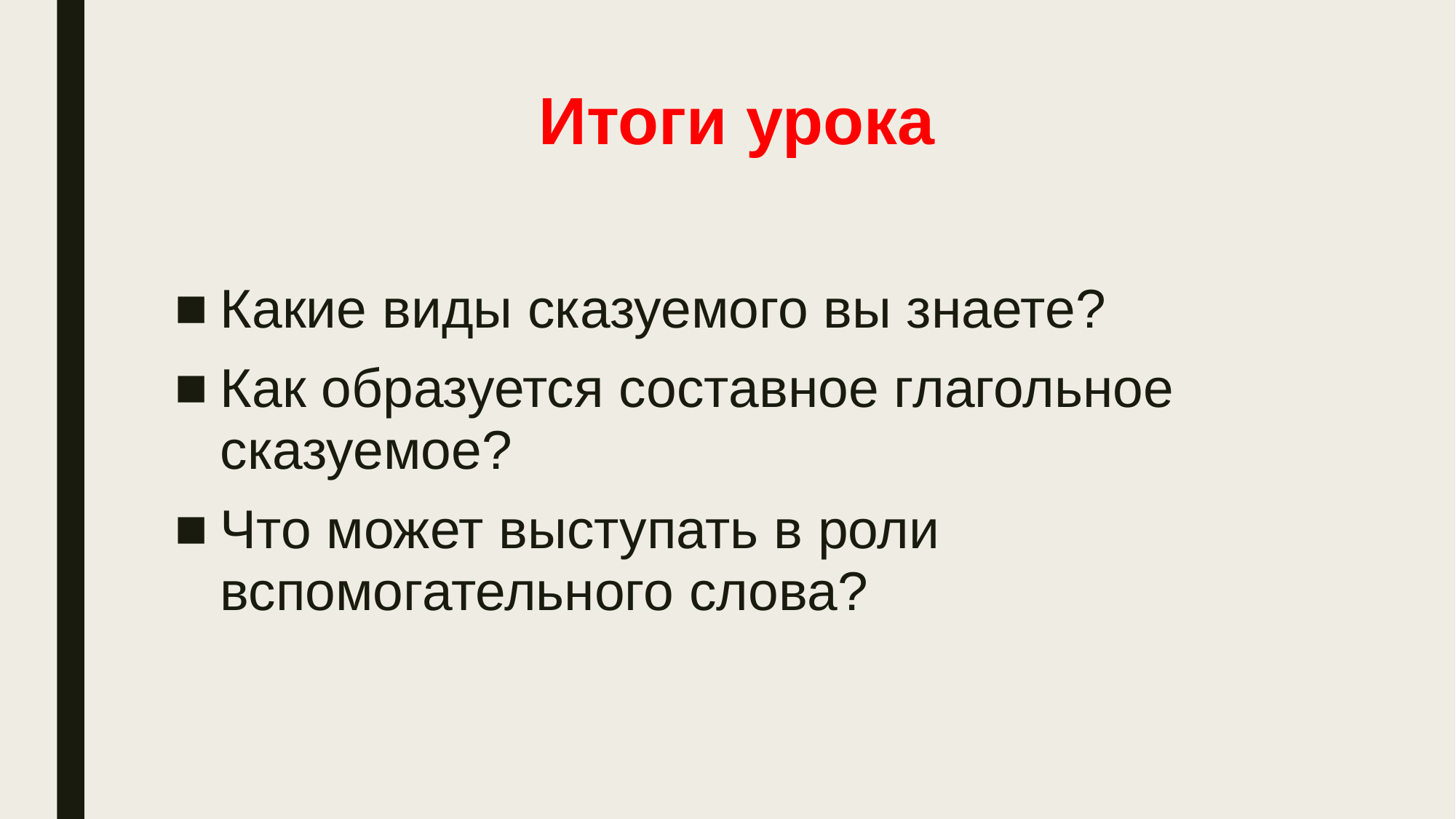

# Итоги урока
Какие виды сказуемого вы знаете?
Как образуется составное глагольное сказуемое?
Что может выступать в роли вспомогательного слова?